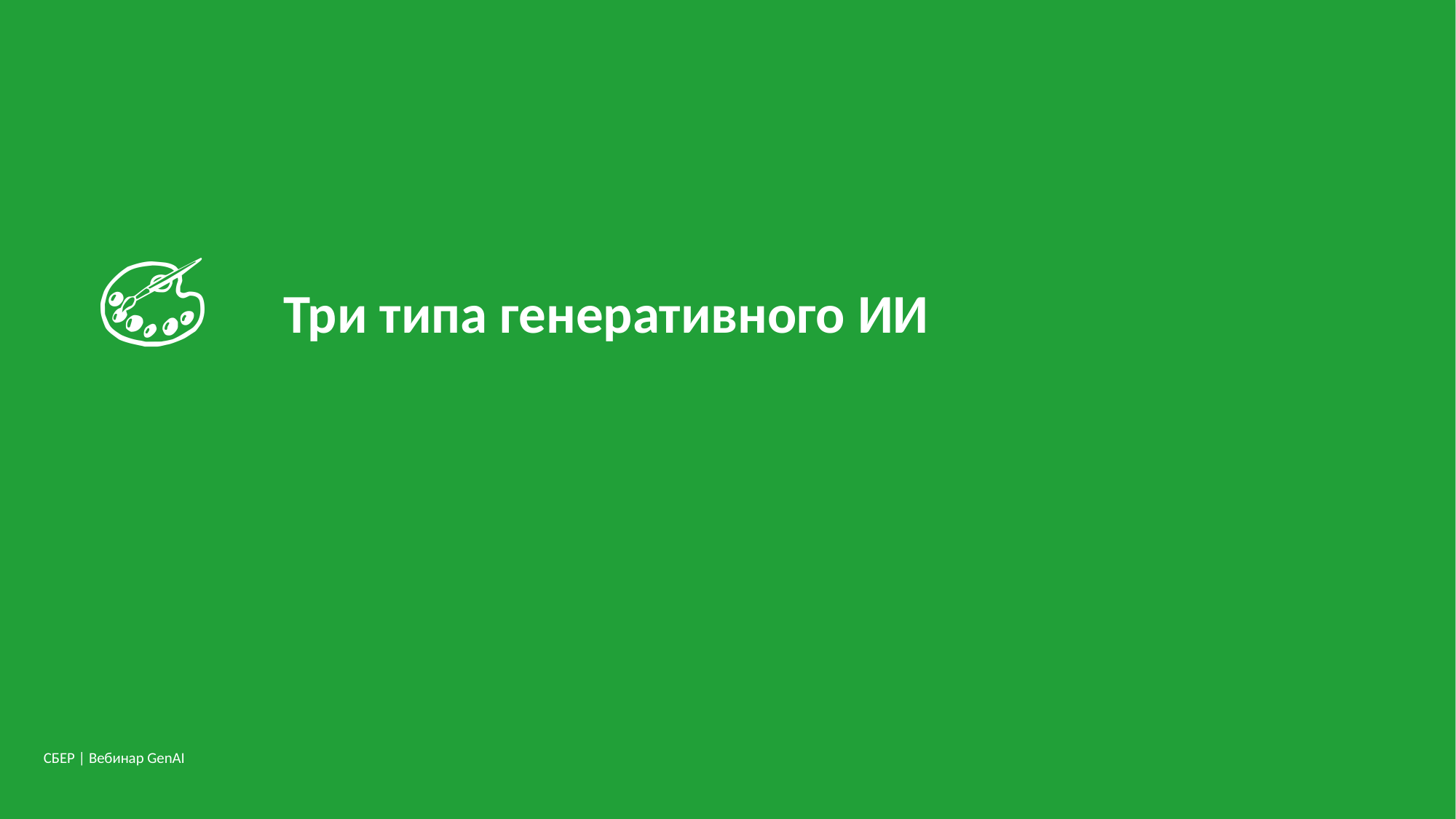

🎨
Три типа генеративного ИИ
СБЕР | Вебинар GenAI